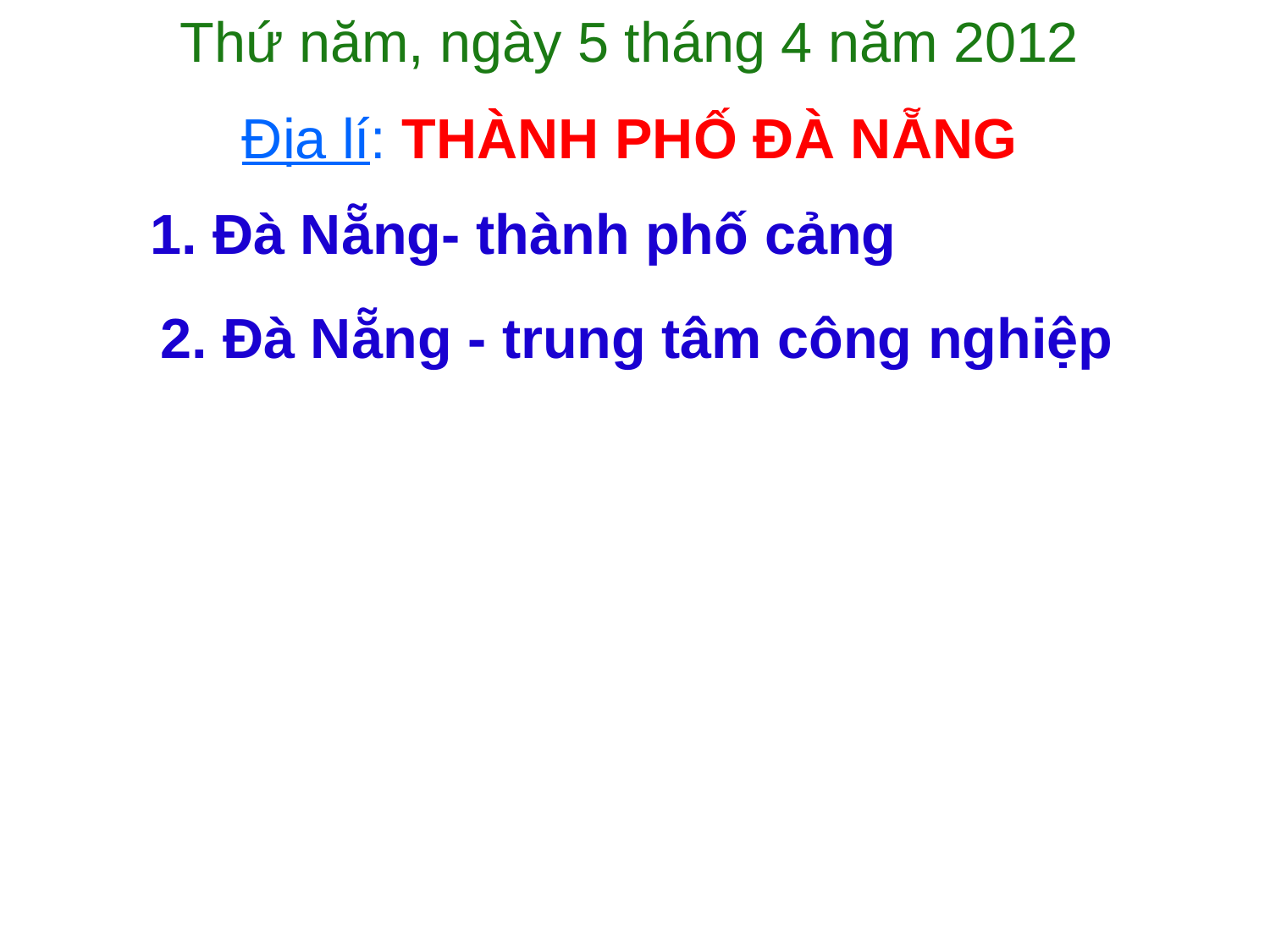

Thứ năm, ngày 5 tháng 4 năm 2012
Địa lí: THÀNH PHỐ ĐÀ NẴNG
1. Đà Nẵng- thành phố cảng
2. Đà Nẵng - trung tâm công nghiệp